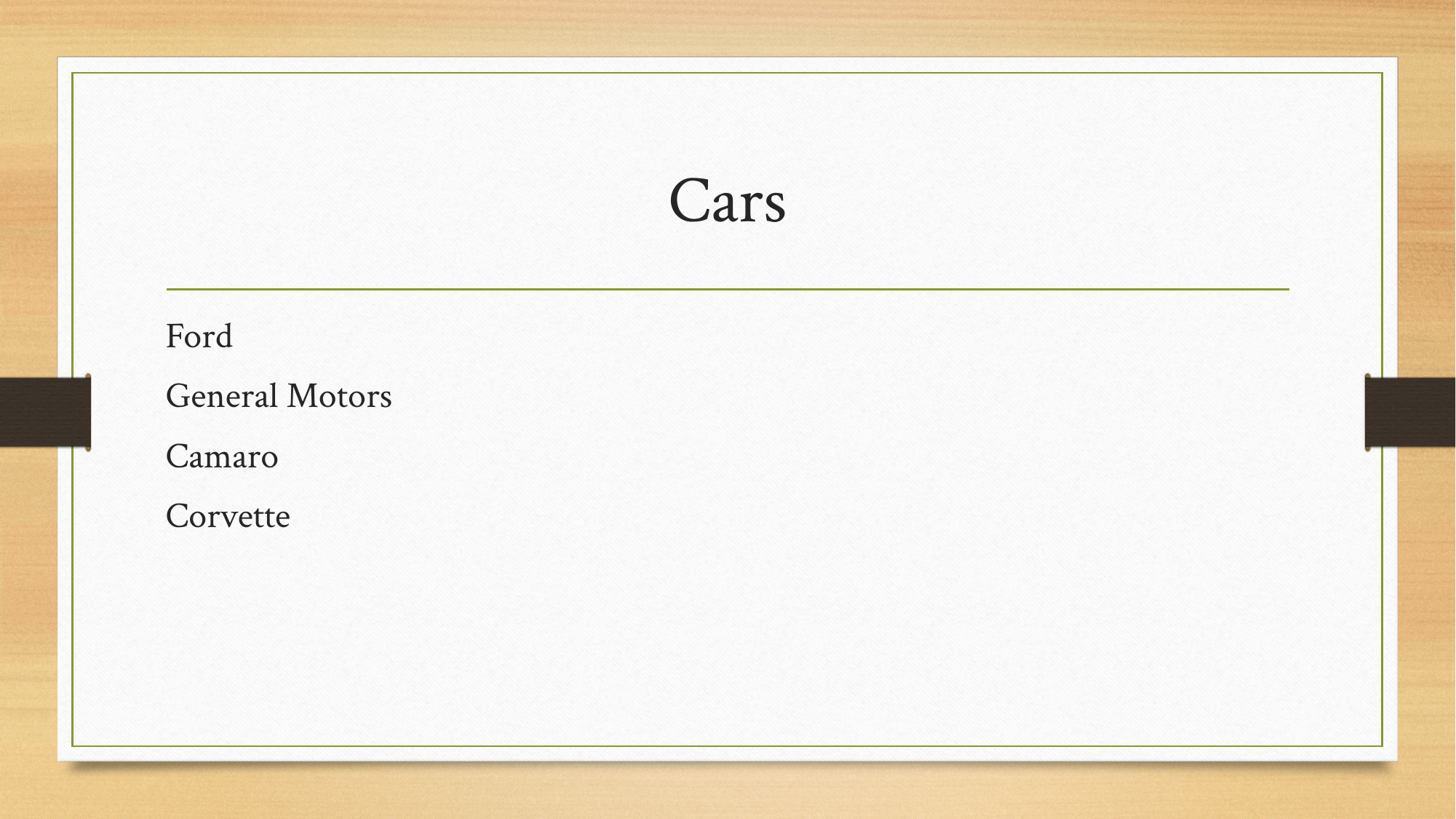

# Cars
Ford
General Motors
Camaro
Corvette